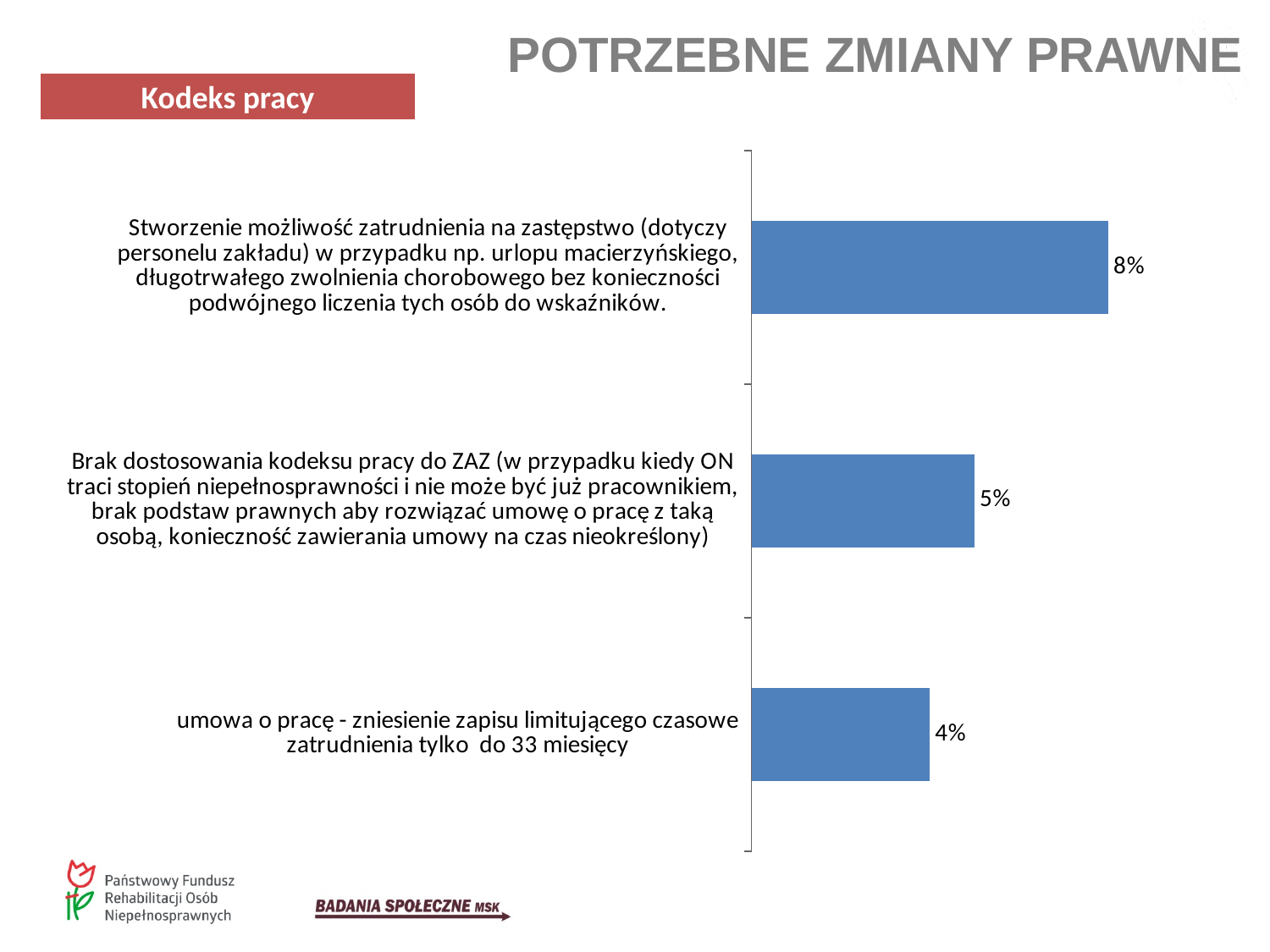

POTRZEBNE ZMIANY PRAWNE
Kodeks pracy

### Chart

| Category |  |
|---|---|
| Stworzenie możliwość zatrudnienia na zastępstwo (dotyczy personelu zakładu) w przypadku np. urlopu macierzyńskiego, długotrwałego zwolnienia chorobowego bez konieczności podwójnego liczenia tych osób do wskaźników. | 0.08421052631578947 |
| Brak dostosowania kodeksu pracy do ZAZ (w przypadku kiedy ON traci stopień niepełnosprawności i nie może być już pracownikiem, brak podstaw prawnych aby rozwiązać umowę o pracę z taką osobą, konieczność zawierania umowy na czas nieokreślony) | 0.052631578947368425 |
| umowa o pracę - zniesienie zapisu limitującego czasowe zatrudnienia tylko  do 33 miesięcy | 0.042105263157894736 |